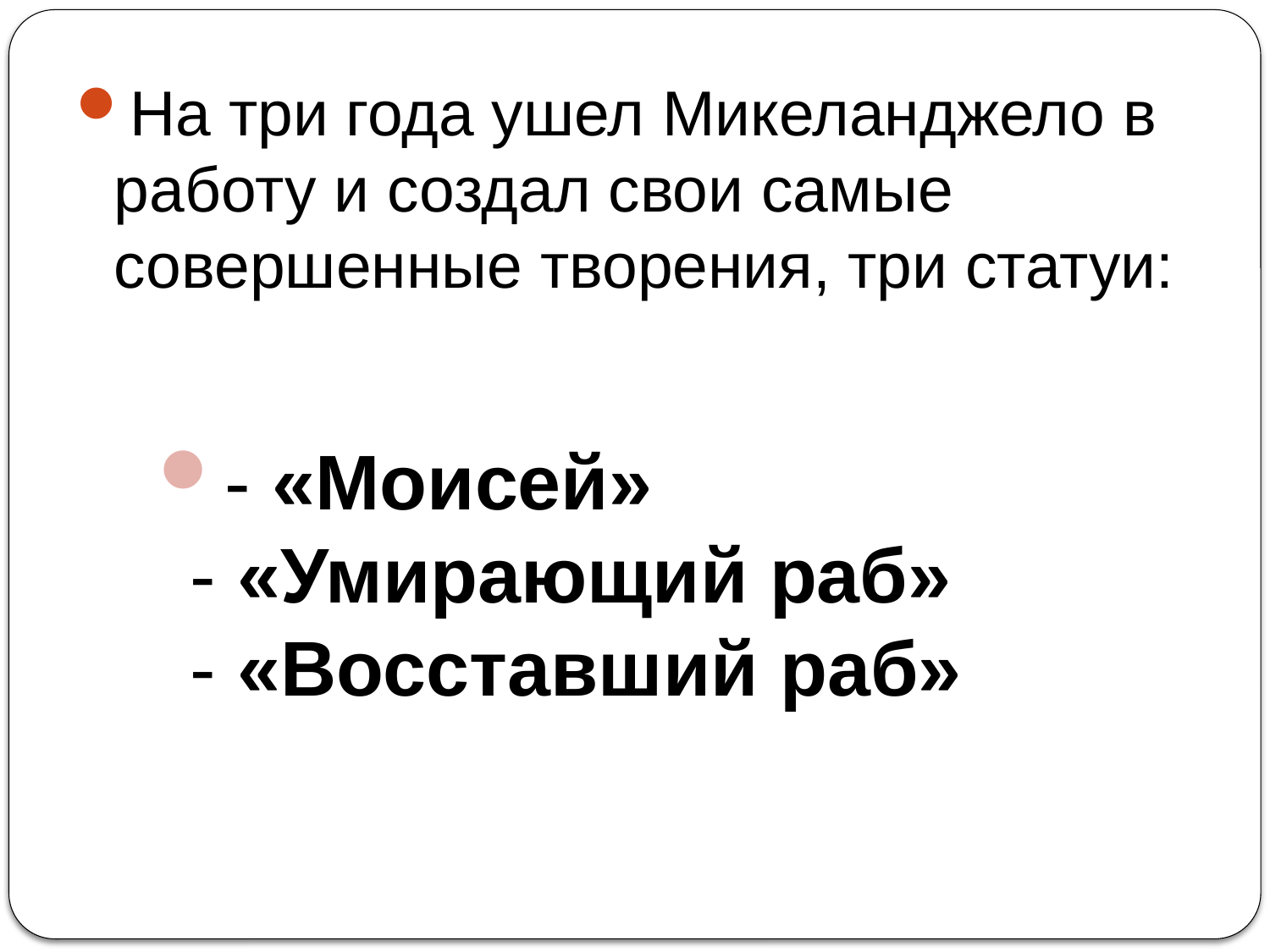

#
На три года ушел Микеланджело в работу и создал свои самые совершенные творения, три статуи:

- «Моисей»
- «Умирающий раб»
- «Восставший раб»